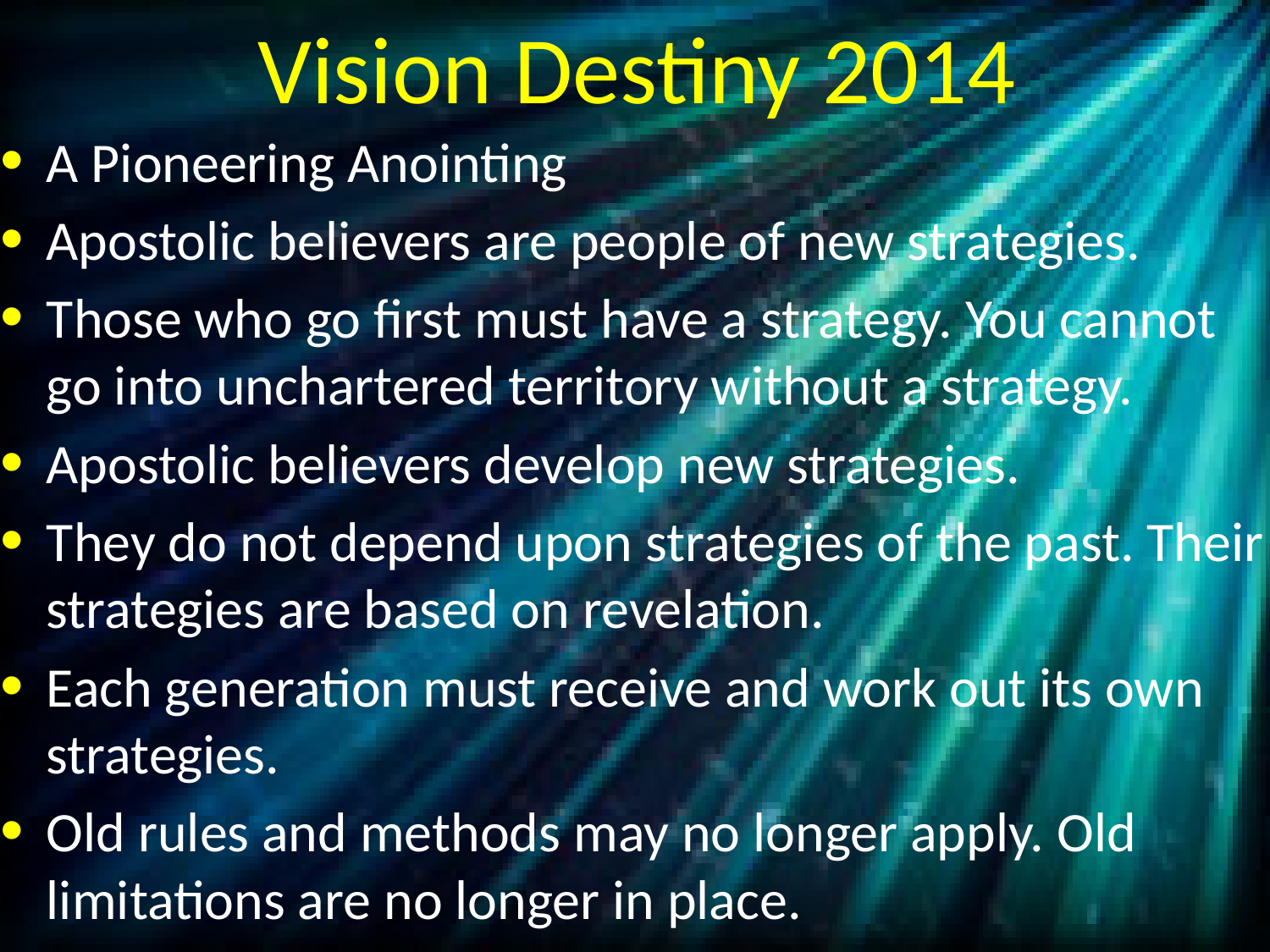

# Vision Destiny 2014
A Pioneering Anointing
Apostolic believers are people of new strategies.
Those who go first must have a strategy. You cannot go into unchartered territory without a strategy.
Apostolic believers develop new strategies.
They do not depend upon strategies of the past. Their strategies are based on revelation.
Each generation must receive and work out its own strategies.
Old rules and methods may no longer apply. Old limitations are no longer in place.